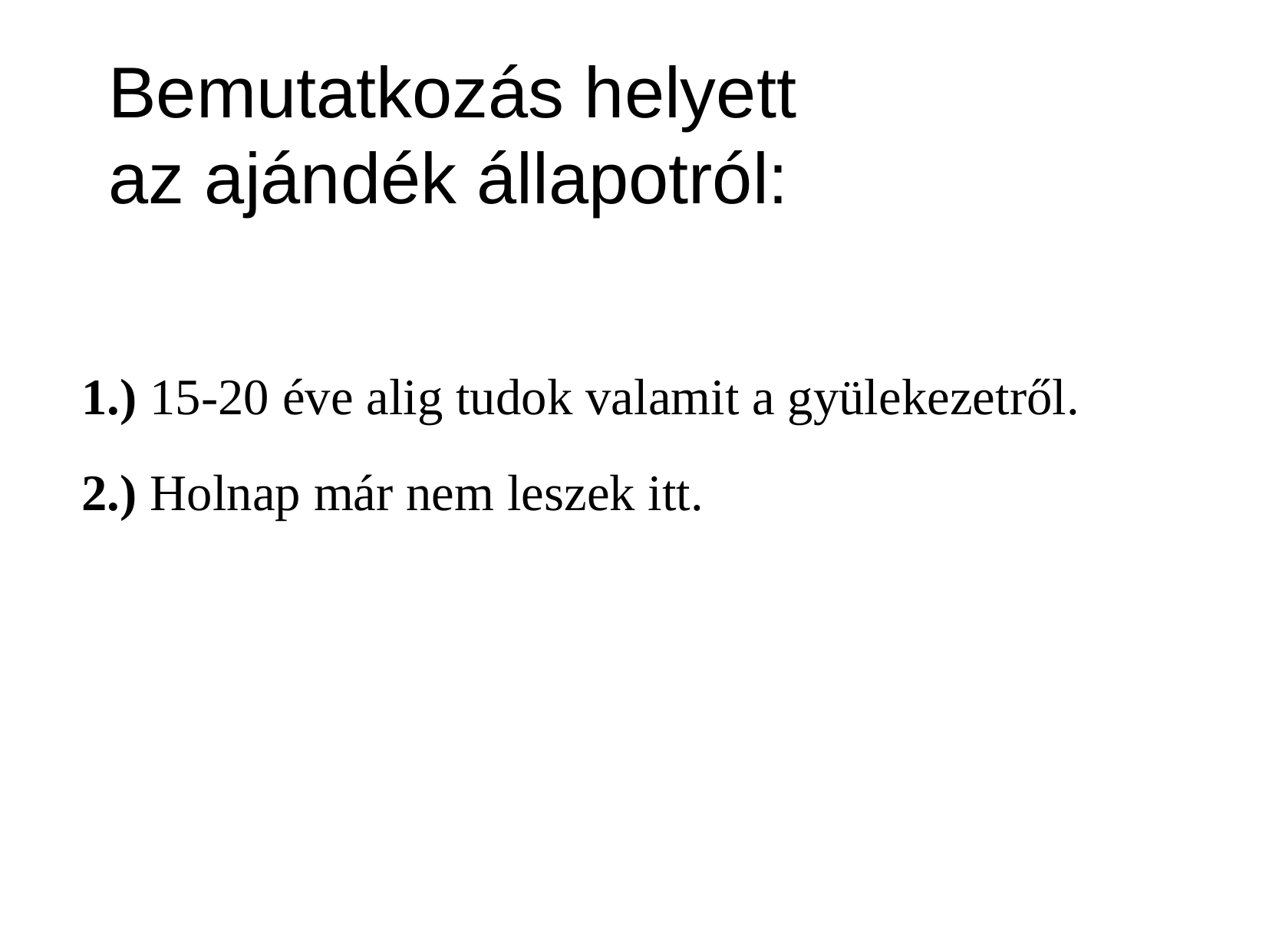

Bemutatkozás helyett
az ajándék állapotról:

1.) 15-20 éve alig tudok valamit a gyülekezetről.

2.) Holnap már nem leszek itt.